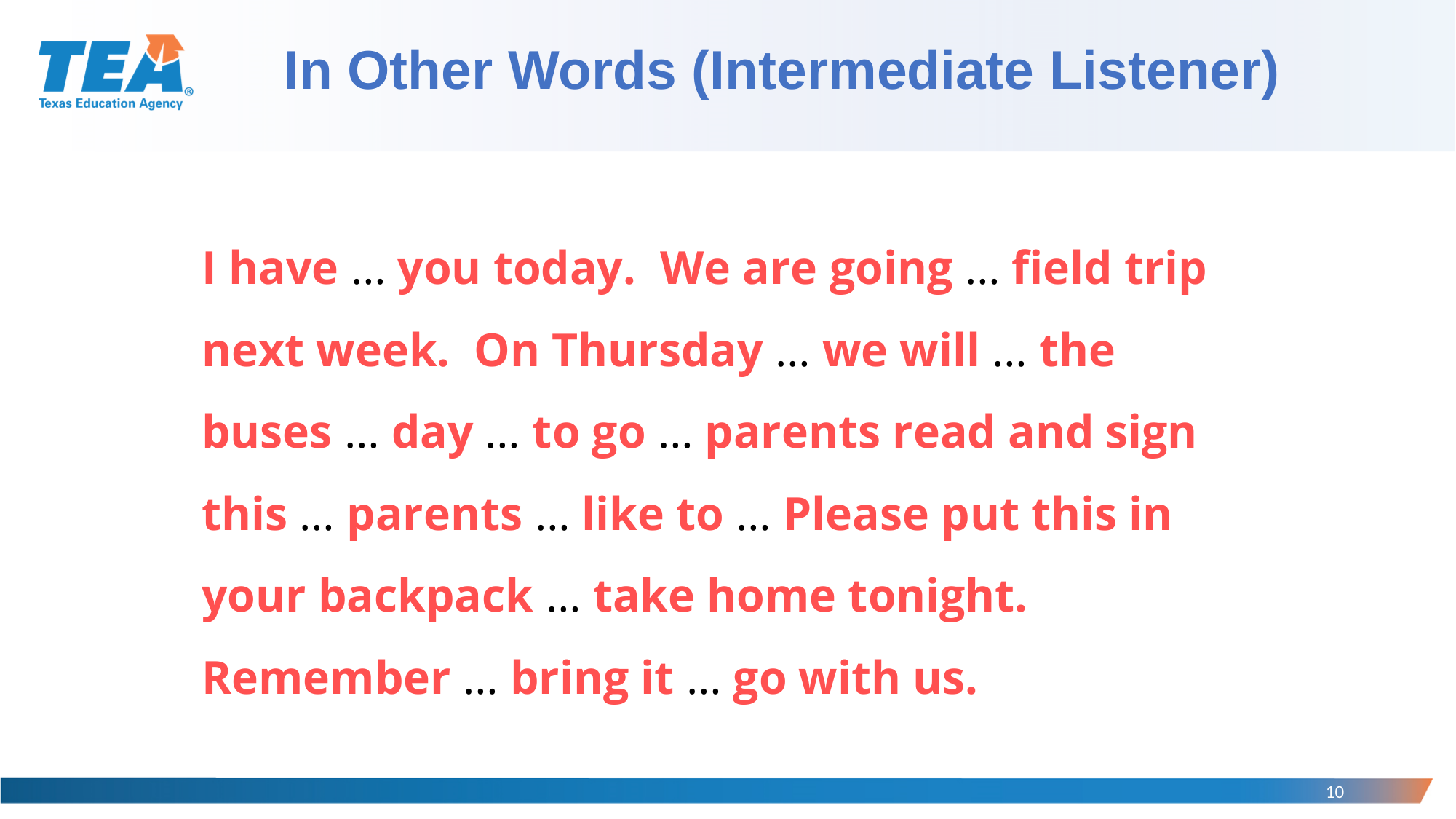

# In Other Words (Intermediate Listener)
I have … you today.  We are going … field trip next week.  On Thursday … we will … the buses … day … to go … parents read and sign this … parents … like to … Please put this in your backpack … take home tonight.  Remember … bring it … go with us.

10